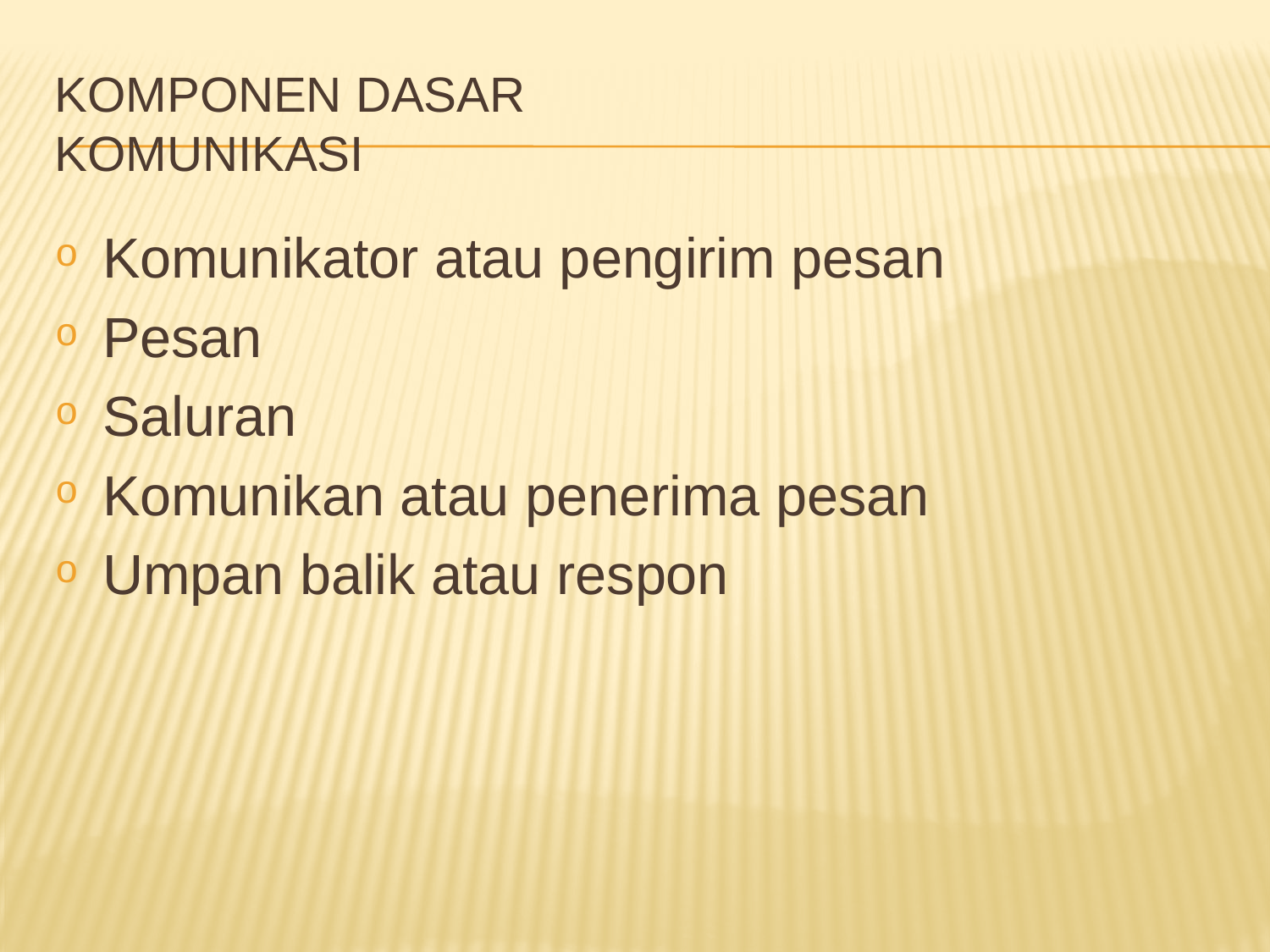

# KOMPONEN DASAR KOMUNIKASI
Komunikator atau pengirim pesan
Pesan
Saluran
Komunikan atau penerima pesan
Umpan balik atau respon